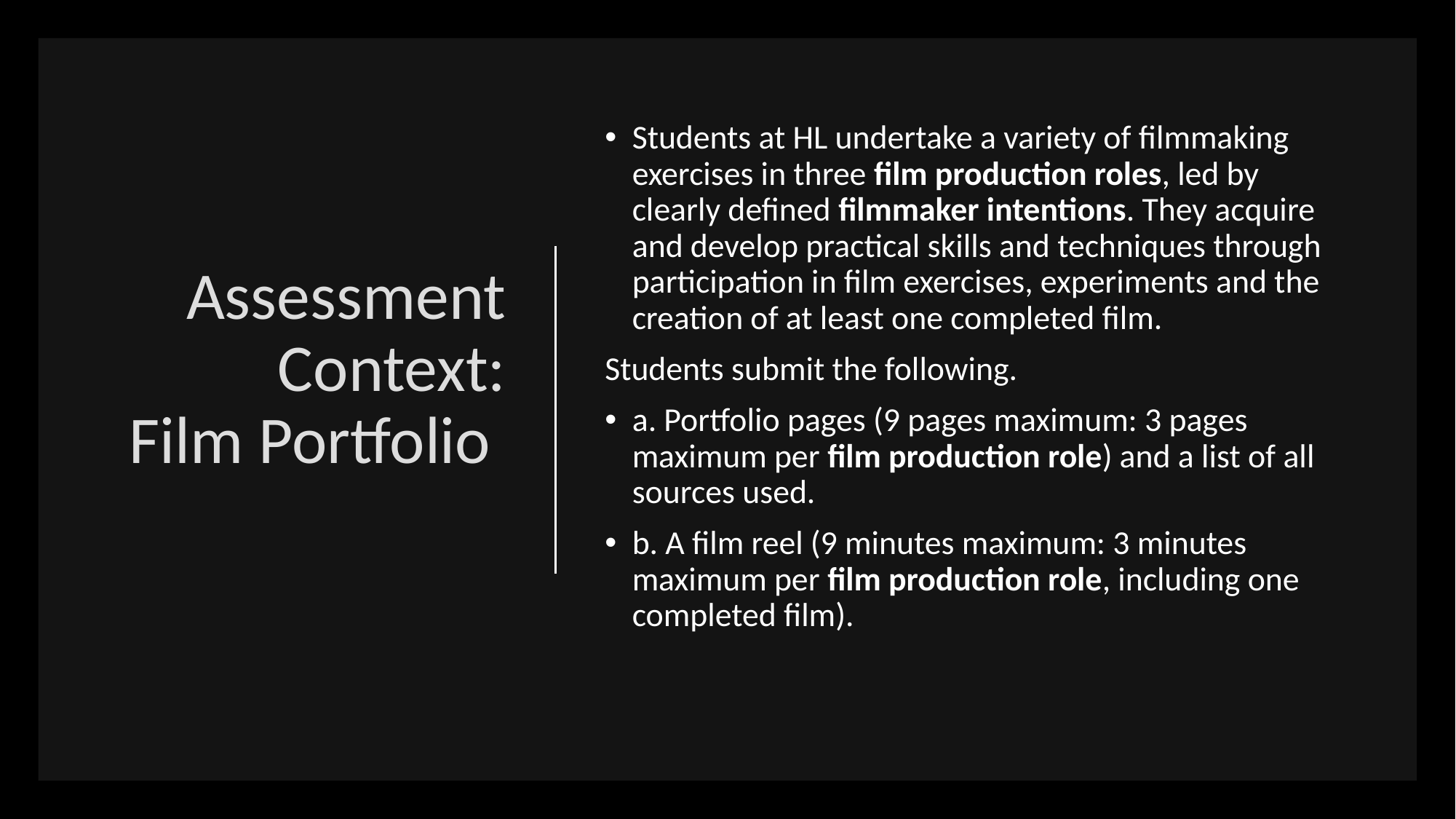

# Assessment Context: Film Portfolio
Students at HL undertake a variety of filmmaking exercises in three film production roles, led by clearly defined filmmaker intentions. They acquire and develop practical skills and techniques through participation in film exercises, experiments and the creation of at least one completed film.
Students submit the following.
a. Portfolio pages (9 pages maximum: 3 pages maximum per film production role) and a list of all sources used.
b. A film reel (9 minutes maximum: 3 minutes maximum per film production role, including one completed film).